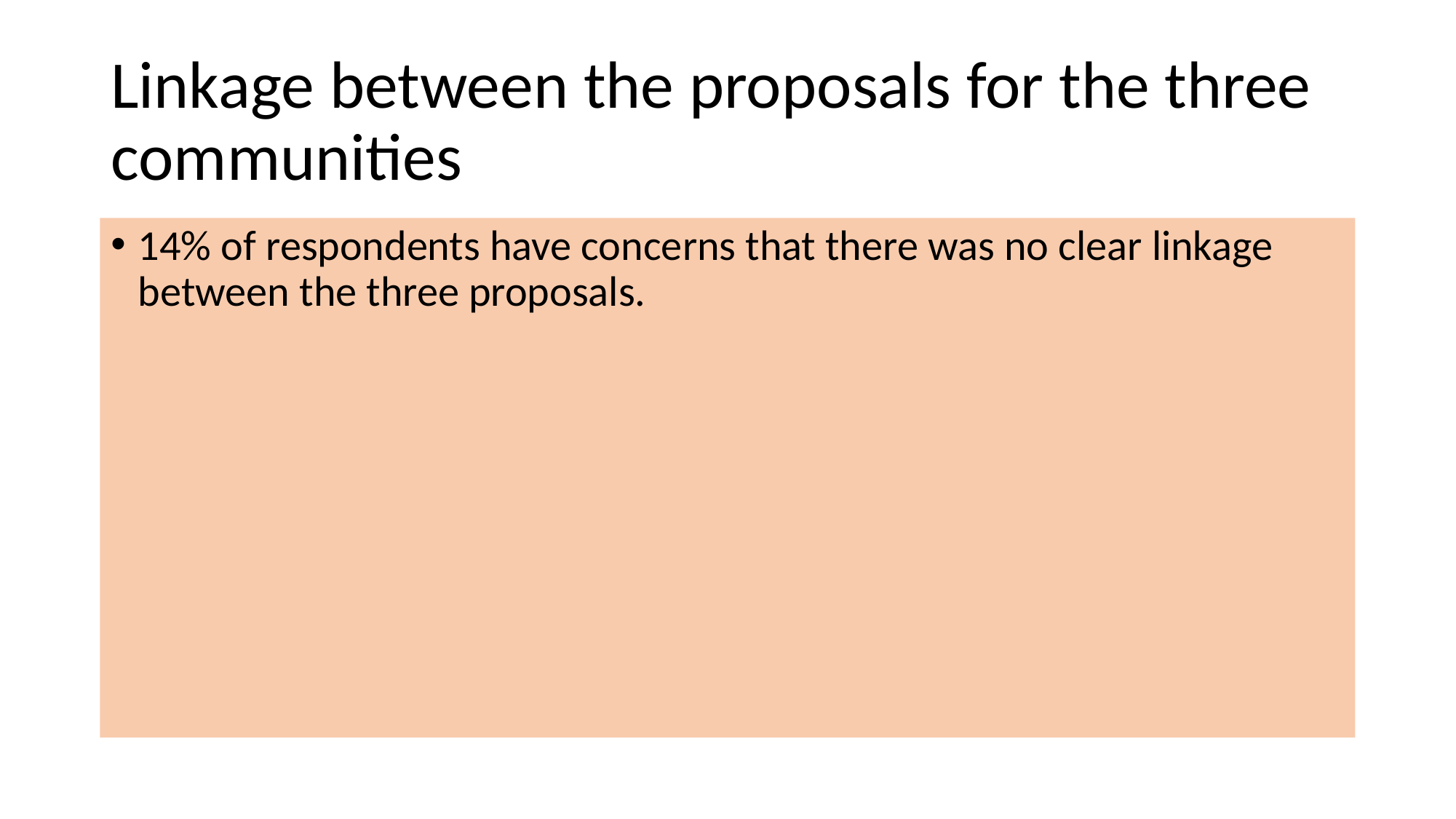

# Linkage between the proposals for the three communities
14% of respondents have concerns that there was no clear linkage between the three proposals.